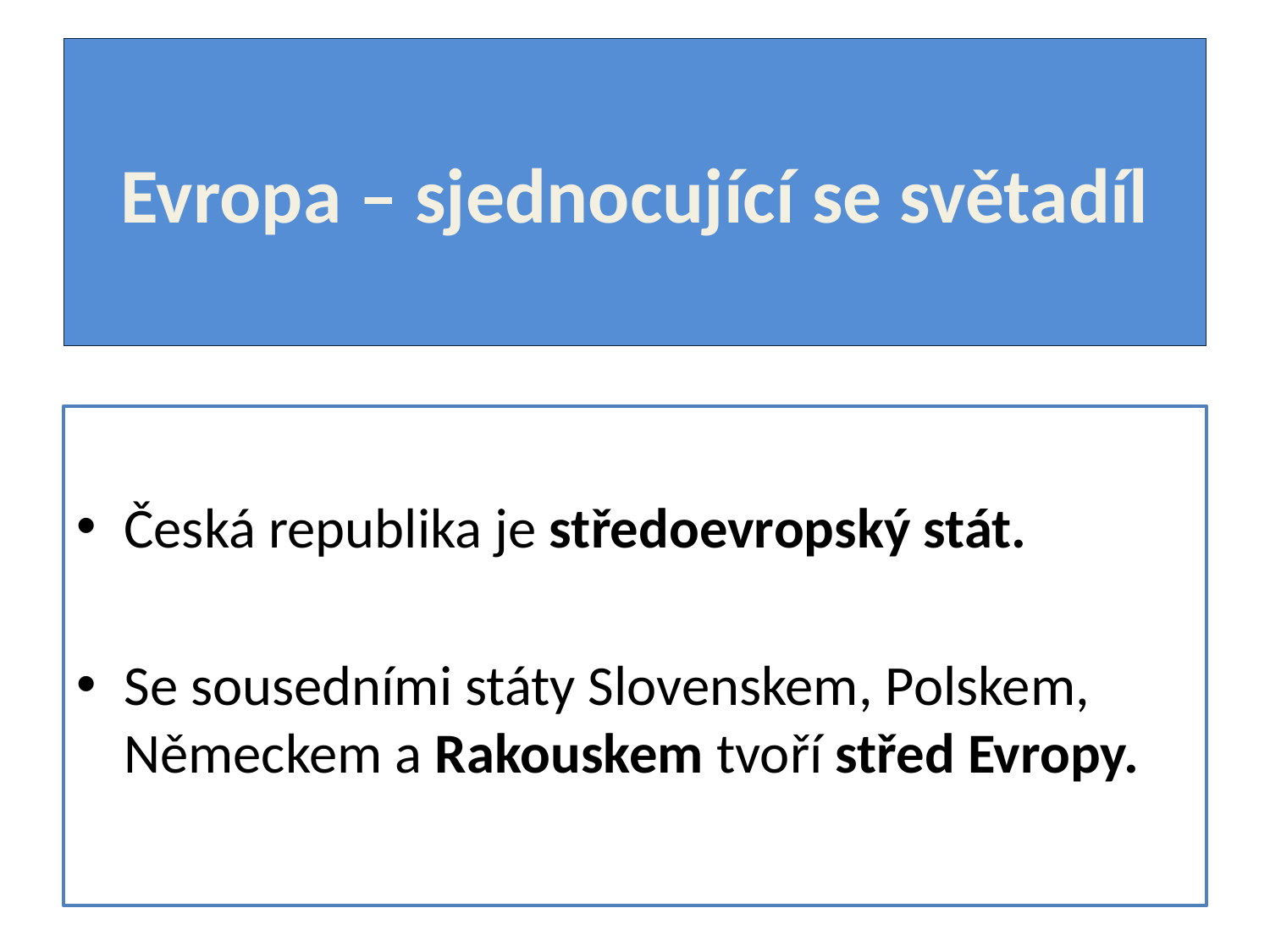

# Evropa – sjednocující se světadíl

Česká republika je středoevropský stát.

Se sousedními státy Slovenskem, Polskem, Německem a Rakouskem tvoří střed Evropy.